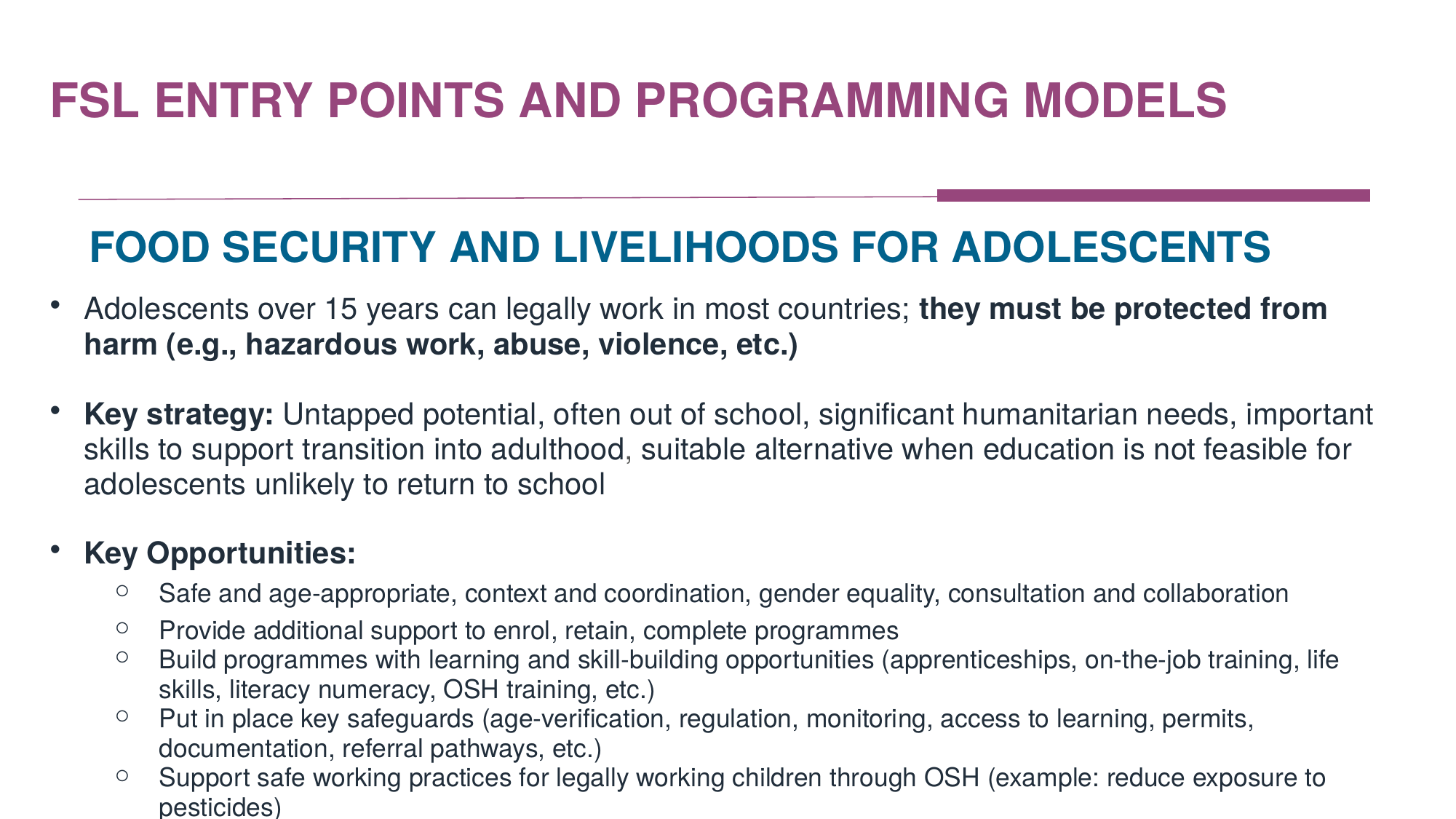

# FSL ENTRY POINTS AND PROGRAMMING MODELS
FOOD SECURITY AND LIVELIHOODS FOR ADOLESCENTS
Adolescents over 15 years can legally work in most countries; they must be protected from harm (e.g., hazardous work, abuse, violence, etc.)

Key strategy: Untapped potential, often out of school, significant humanitarian needs, important skills to support transition into adulthood, suitable alternative when education is not feasible for adolescents unlikely to return to school

Key Opportunities:
Safe and age-appropriate, context and coordination, gender equality, consultation and collaboration
Provide additional support to enrol, retain, complete programmes
Build programmes with learning and skill-building opportunities (apprenticeships, on-the-job training, life skills, literacy numeracy, OSH training, etc.)
Put in place key safeguards (age-verification, regulation, monitoring, access to learning, permits, documentation, referral pathways, etc.)
Support safe working practices for legally working children through OSH (example: reduce exposure to pesticides)

.